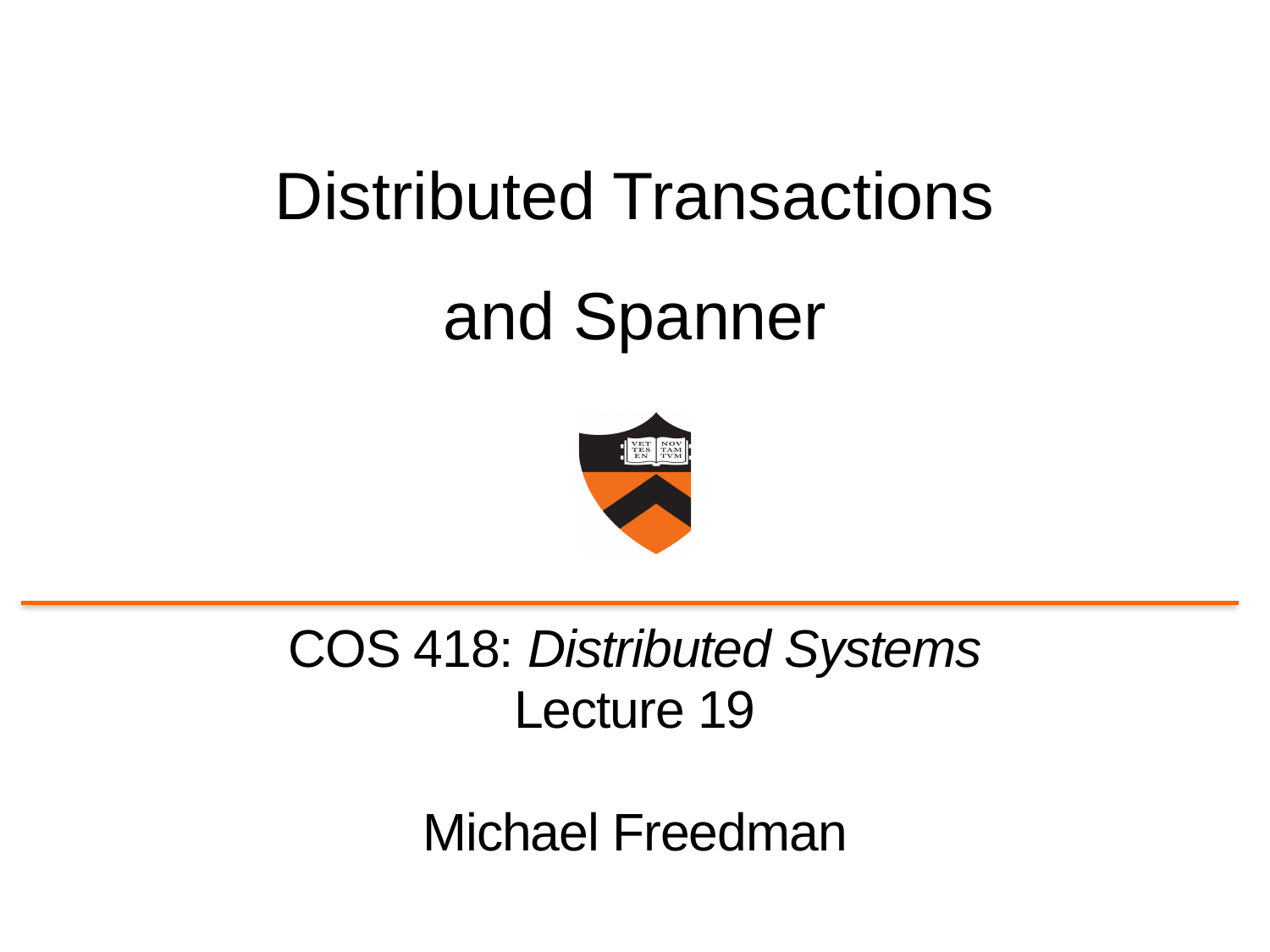

# Distributed Transactions and Spanner
COS 418: Distributed Systems
Lecture 19

Michael Freedman